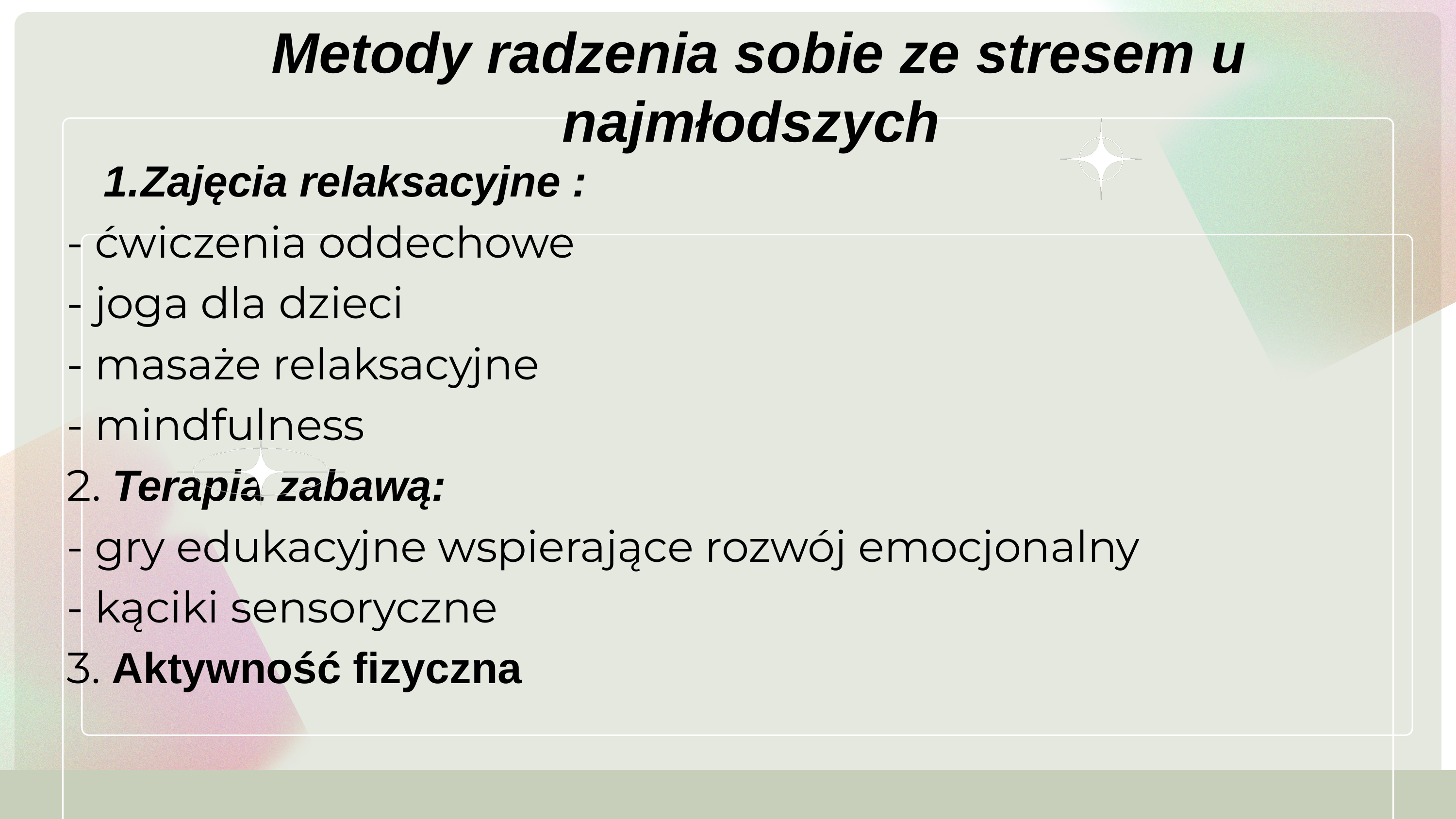

Metody radzenia sobie ze stresem u najmłodszych

Zajęcia relaksacyjne :
- ćwiczenia oddechowe
- joga dla dzieci
- masaże relaksacyjne
- mindfulness
2. Terapia zabawą:
- gry edukacyjne wspierające rozwój emocjonalny
- kąciki sensoryczne
3. Aktywność fizyczna